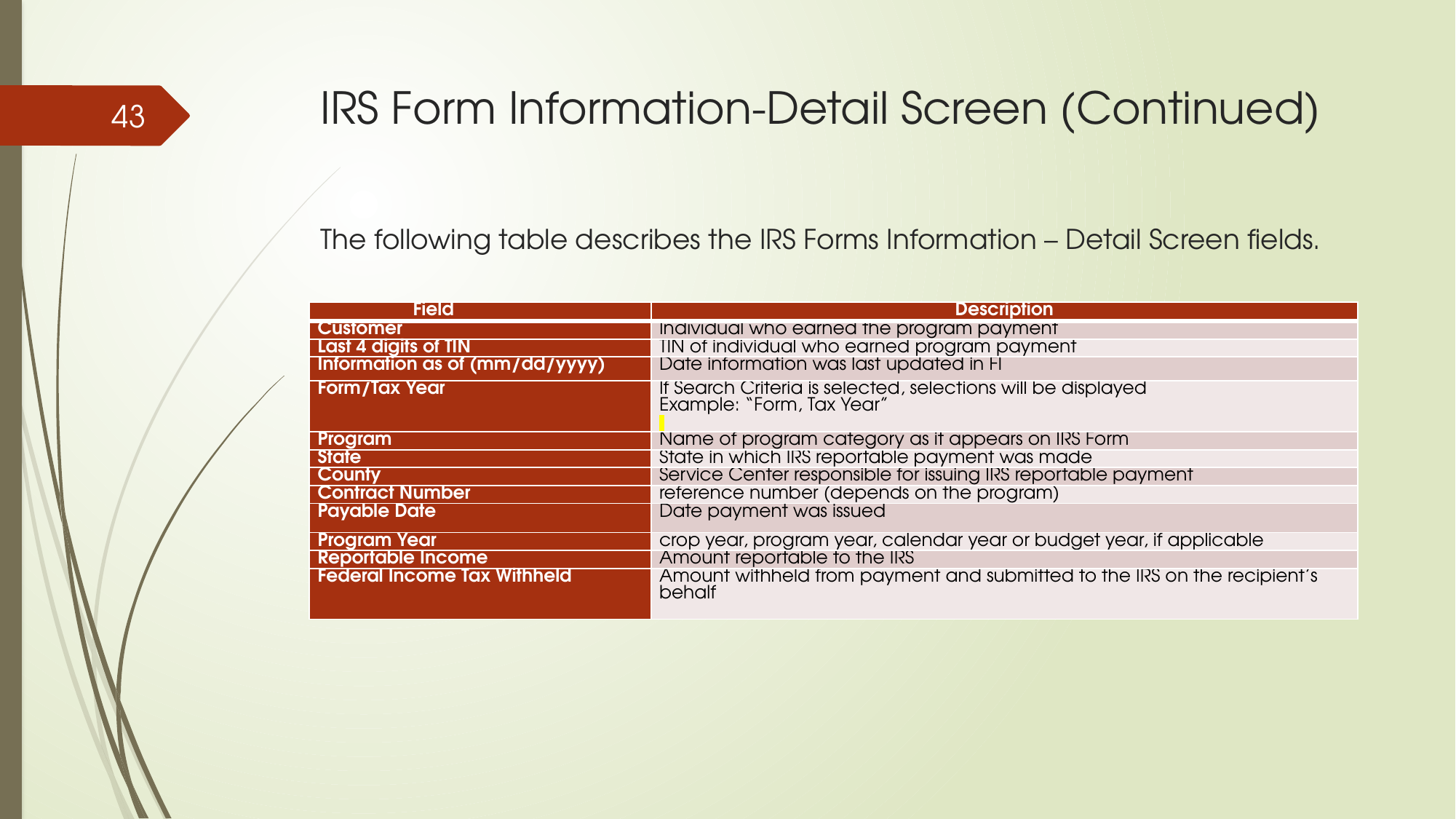

# IRS Form Information-Detail Screen (Continued)
43
The following table describes the IRS Forms Information – Detail Screen fields.
| Field | Description |
| --- | --- |
| Customer | Individual who earned the program payment |
| Last 4 digits of TIN | TIN of individual who earned program payment |
| Information as of (mm/dd/yyyy) | Date information was last updated in FI |
| Form/Tax Year | If Search Criteria is selected, selections will be displayed Example: “Form, Tax Year” |
| Program | Name of program category as it appears on IRS Form |
| State | State in which IRS reportable payment was made |
| County | Service Center responsible for issuing IRS reportable payment |
| Contract Number | reference number (depends on the program) |
| Payable Date | Date payment was issued |
| Program Year | crop year, program year, calendar year or budget year, if applicable |
| Reportable Income | Amount reportable to the IRS |
| Federal Income Tax Withheld | Amount withheld from payment and submitted to the IRS on the recipient’s behalf |